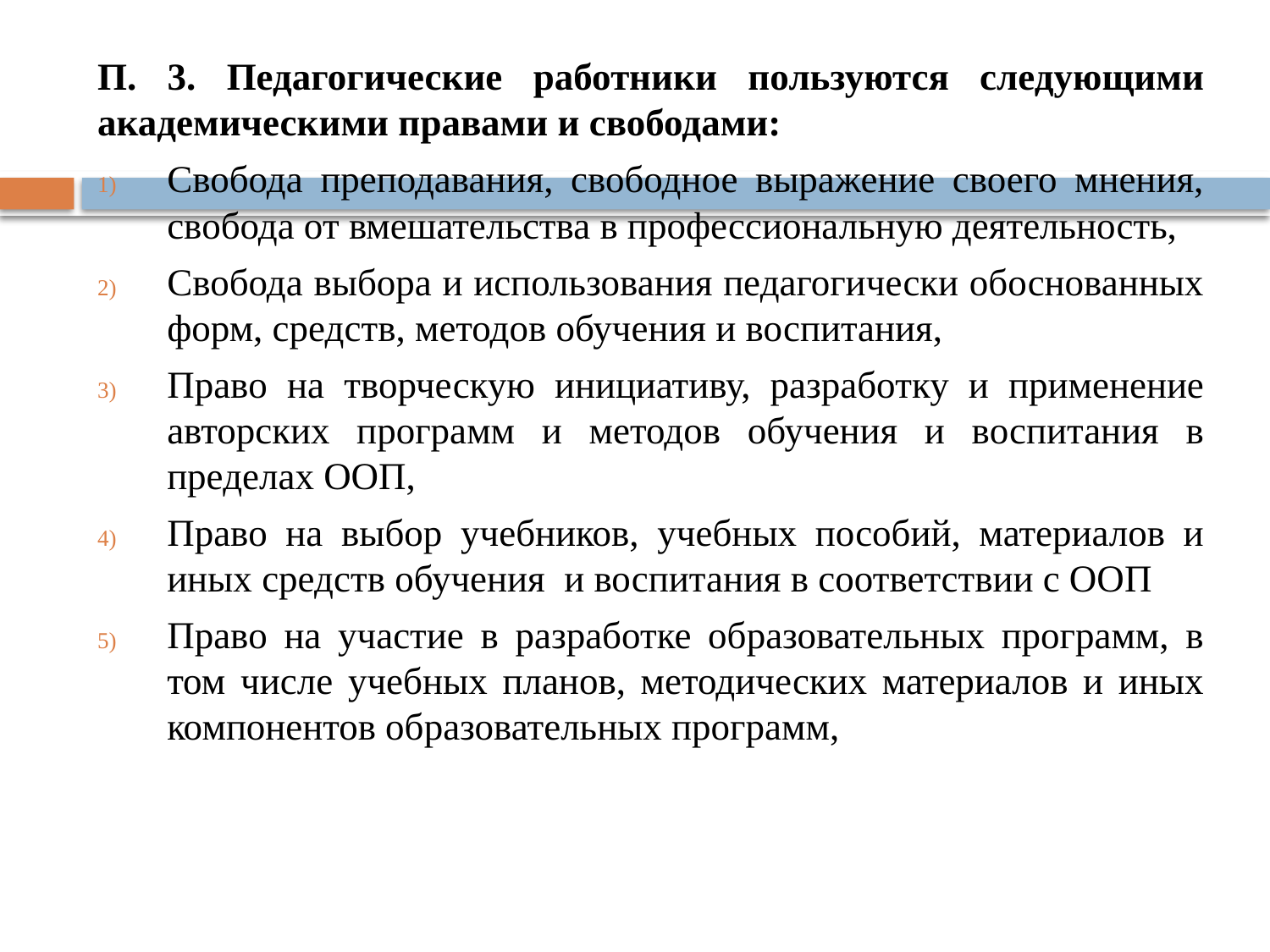

П. 3. Педагогические работники пользуются следующими академическими правами и свободами:
Свобода преподавания, свободное выражение своего мнения, свобода от вмешательства в профессиональную деятельность,
Свобода выбора и использования педагогически обоснованных форм, средств, методов обучения и воспитания,
Право на творческую инициативу, разработку и применение авторских программ и методов обучения и воспитания в пределах ООП,
Право на выбор учебников, учебных пособий, материалов и иных средств обучения  и воспитания в соответствии с ООП
Право на участие в разработке образовательных программ, в том числе учебных планов, методических материалов и иных компонентов образовательных программ,